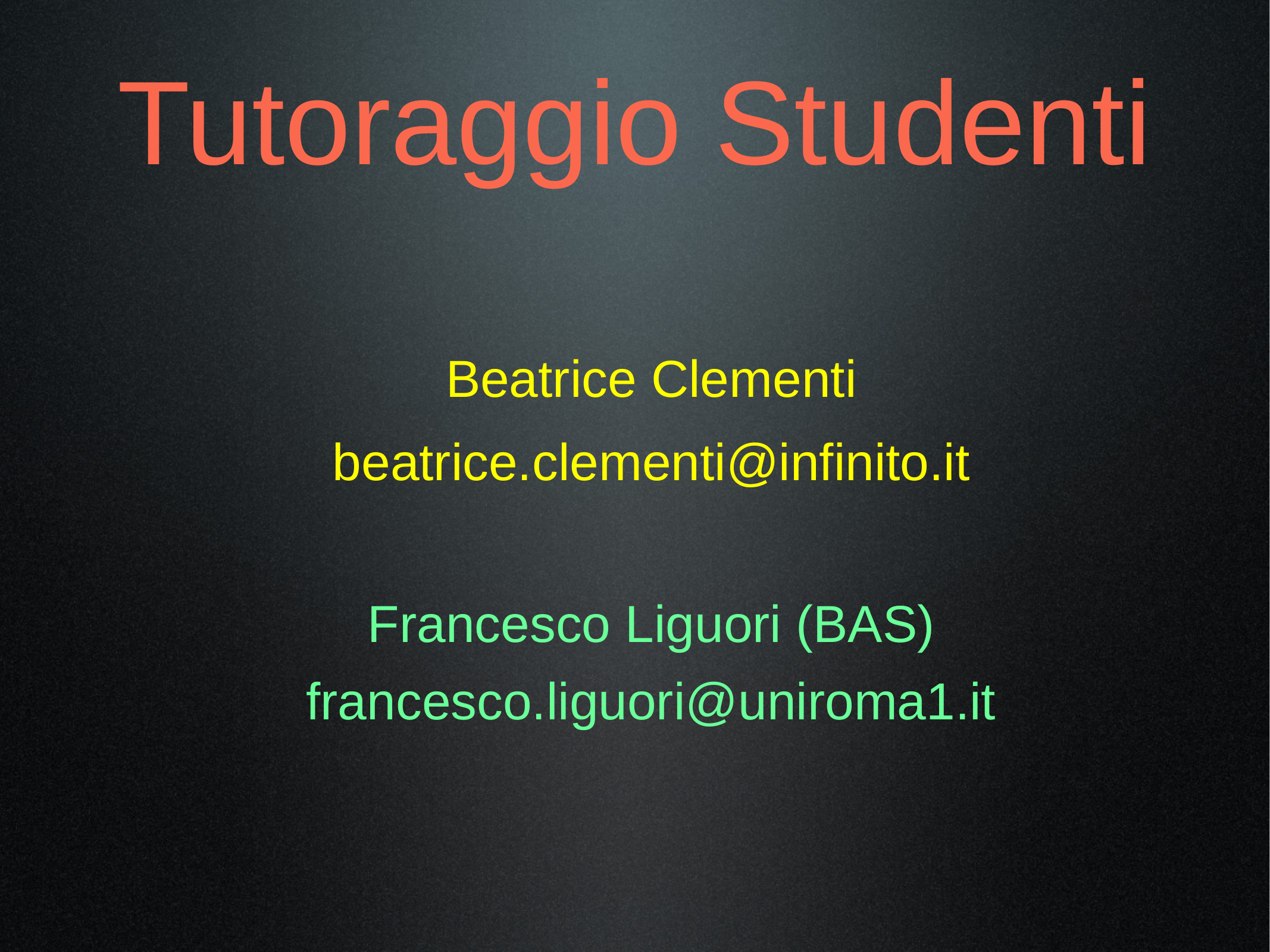

# Tutoraggio Studenti
Beatrice Clementi
beatrice.clementi@infinito.it

Francesco Liguori (BAS)
francesco.liguori@uniroma1.it